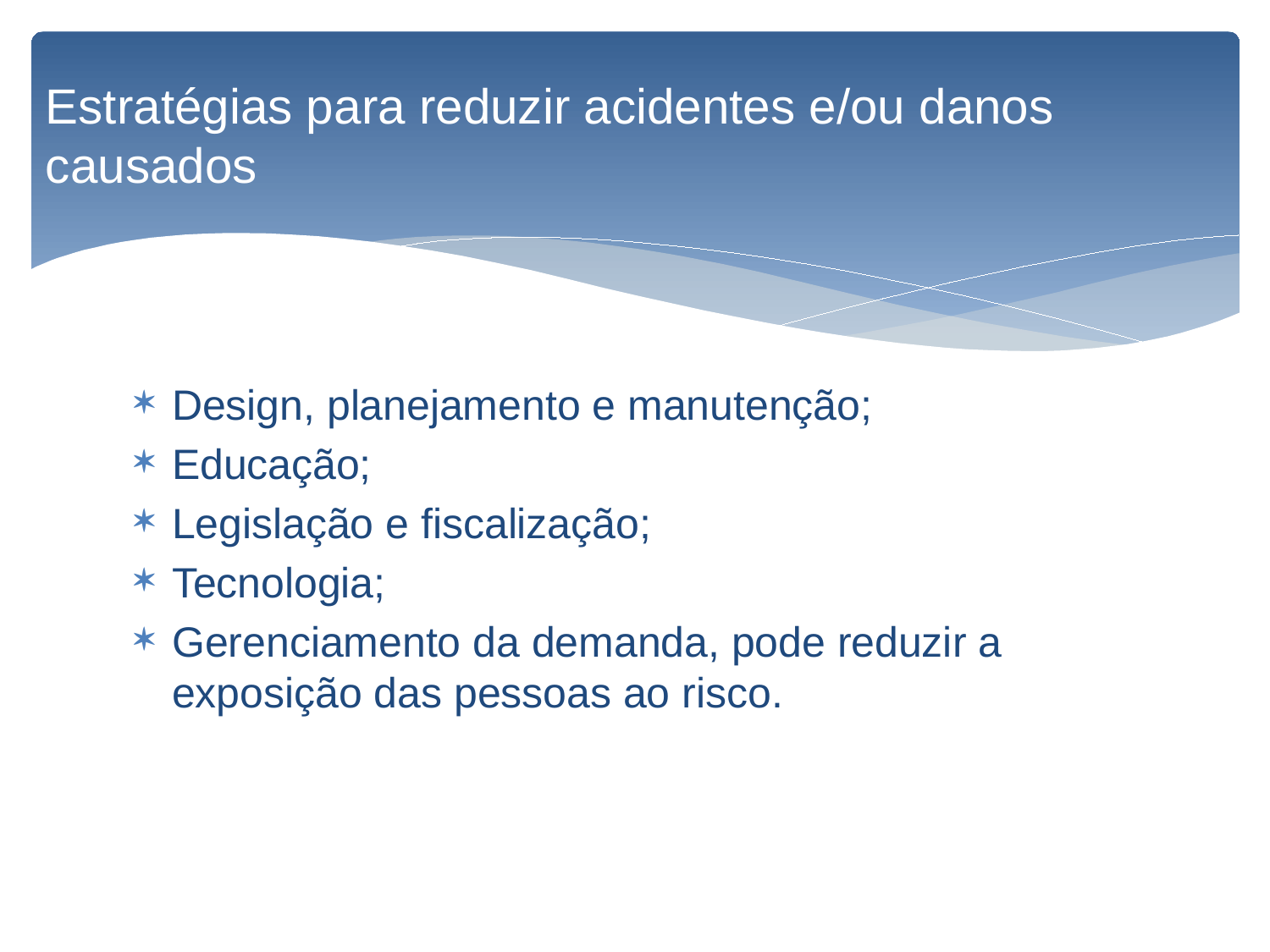

# Estratégias para reduzir acidentes e/ou danos causados
Design, planejamento e manutenção;
Educação;
Legislação e fiscalização;
Tecnologia;
Gerenciamento da demanda, pode reduzir a exposição das pessoas ao risco.